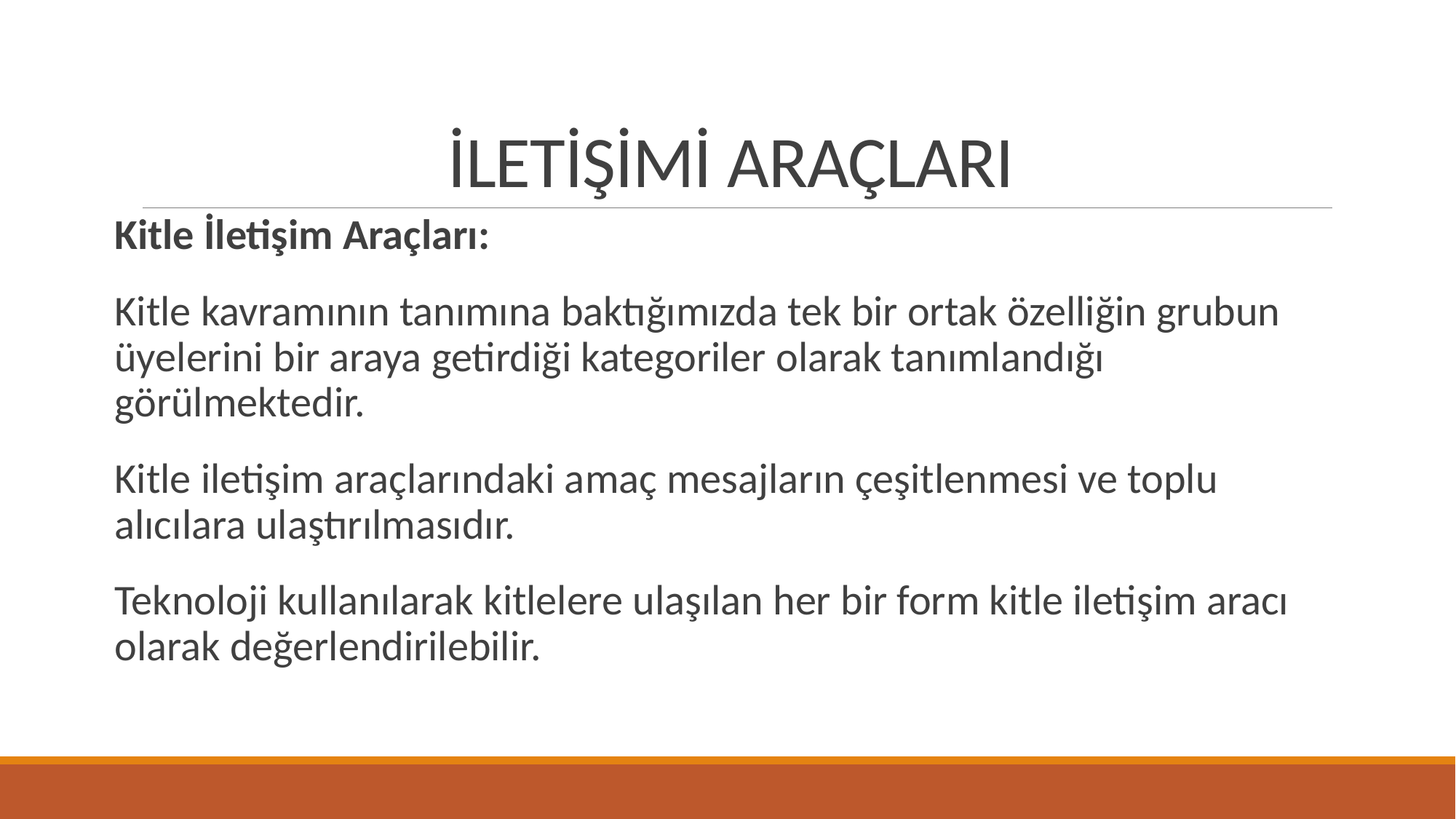

# İLETİŞİMİ ARAÇLARI
Kitle İletişim Araçları:
Kitle kavramının tanımına baktığımızda tek bir ortak özelliğin grubun üyelerini bir araya getirdiği kategoriler olarak tanımlandığı görülmektedir.
Kitle iletişim araçlarındaki amaç mesajların çeşitlenmesi ve toplu alıcılara ulaştırılmasıdır.
Teknoloji kullanılarak kitlelere ulaşılan her bir form kitle iletişim aracı olarak değerlendirilebilir.